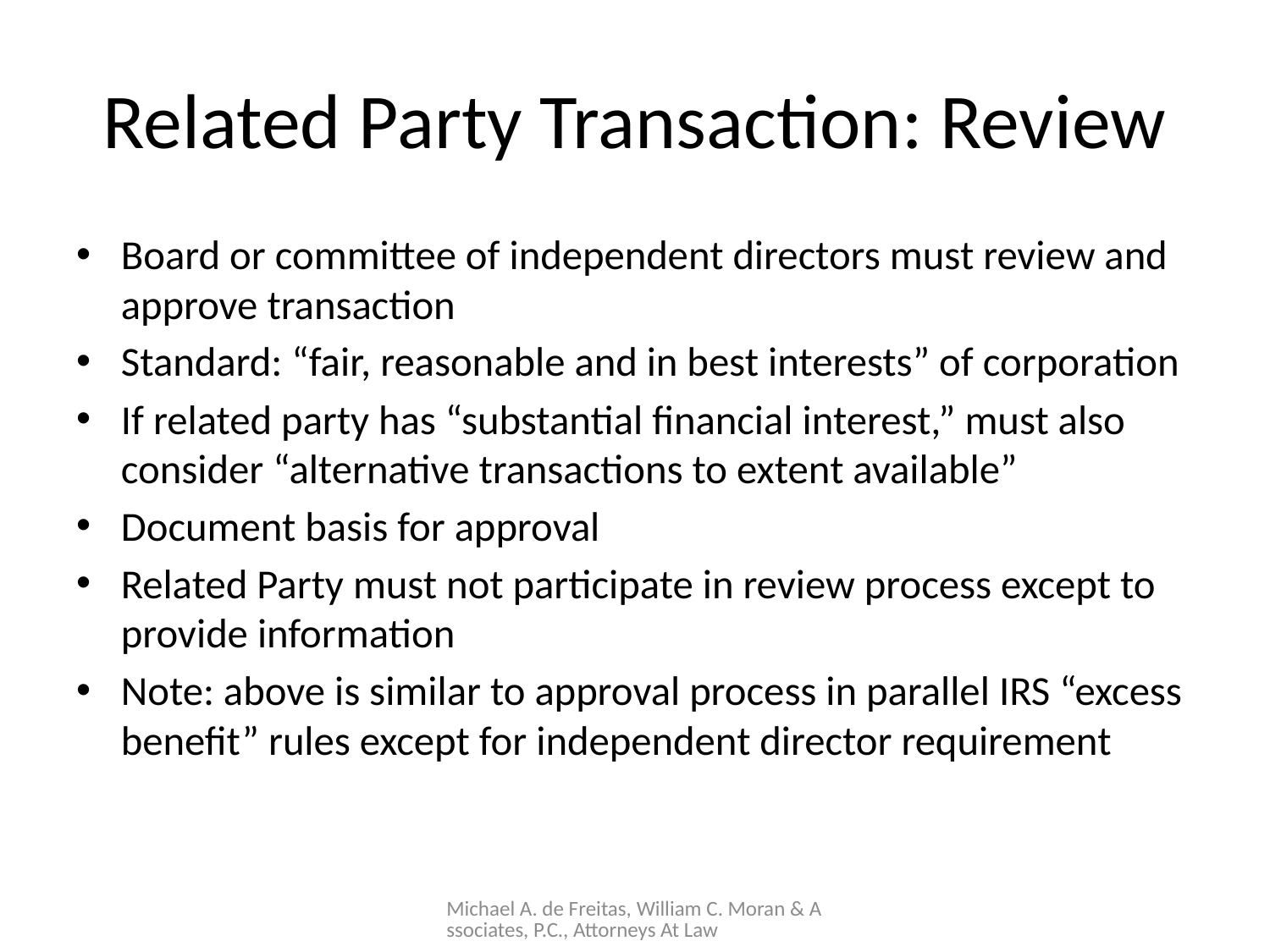

# Related Party Transaction: Review
Board or committee of independent directors must review and approve transaction
Standard: “fair, reasonable and in best interests” of corporation
If related party has “substantial financial interest,” must also consider “alternative transactions to extent available”
Document basis for approval
Related Party must not participate in review process except to provide information
Note: above is similar to approval process in parallel IRS “excess benefit” rules except for independent director requirement
Michael A. de Freitas, William C. Moran & Associates, P.C., Attorneys At Law